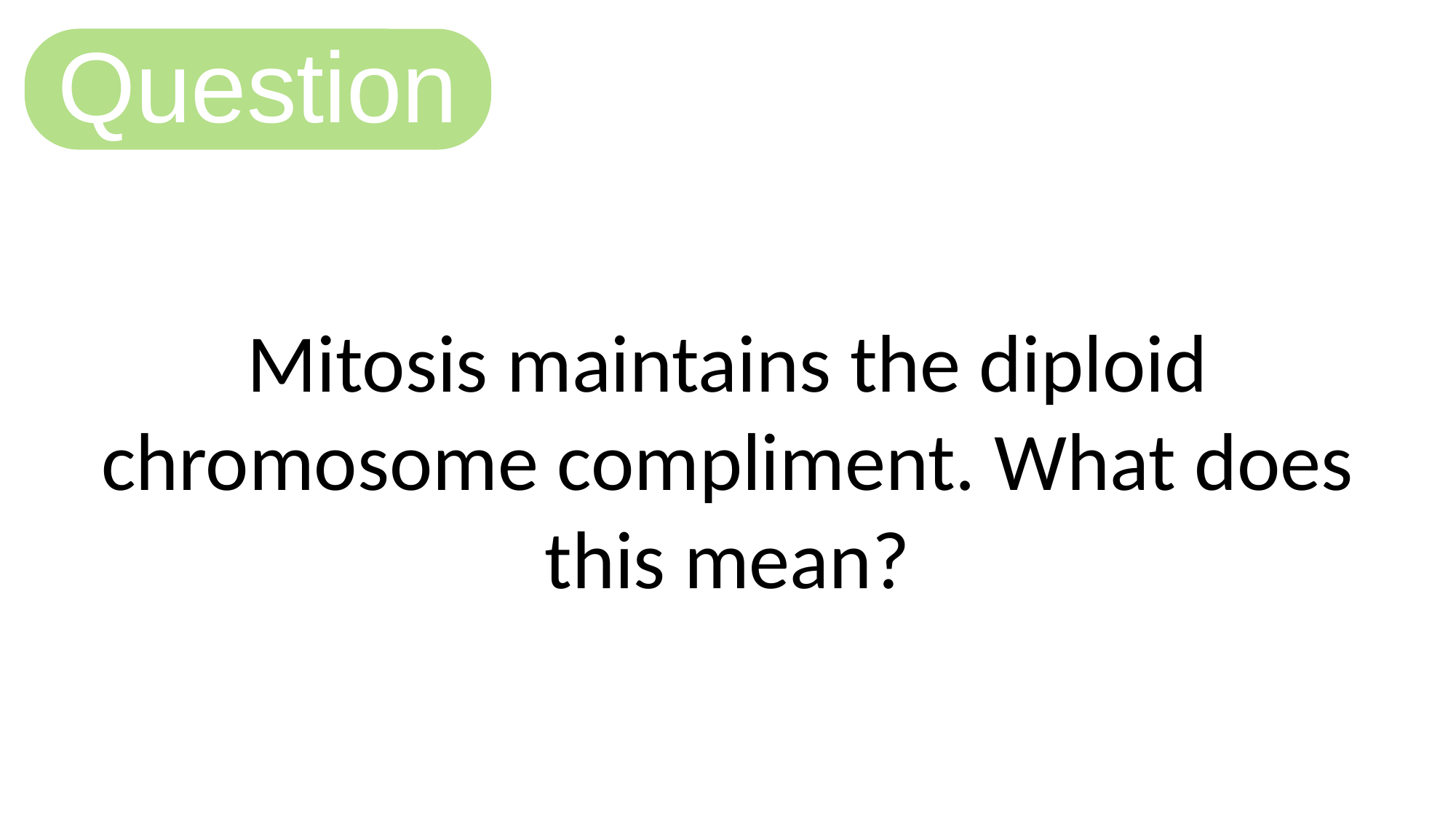

Question

Mitosis maintains the diploid chromosome compliment. What does this mean?